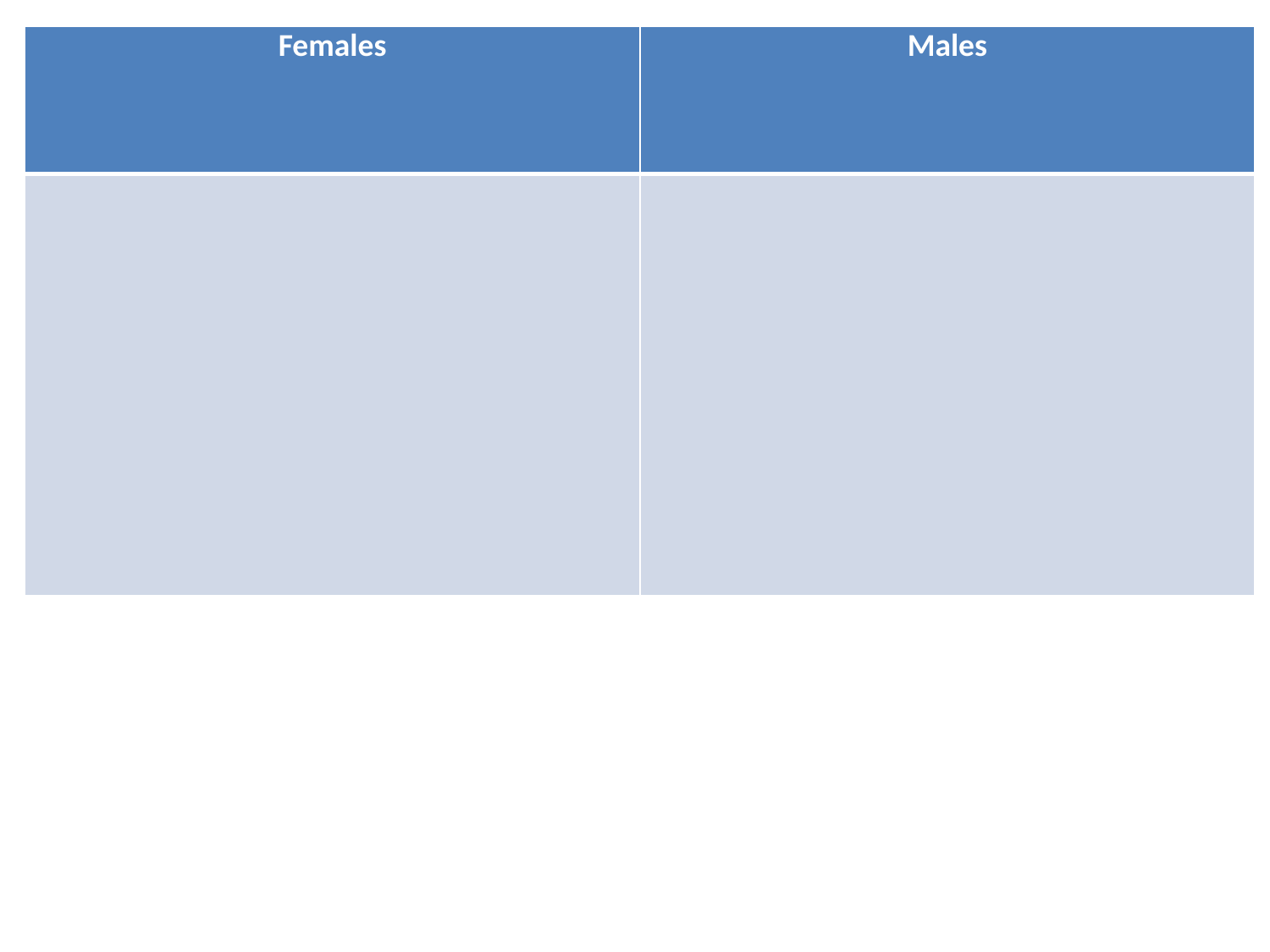

| Females | Males |
| --- | --- |
|  |  |
#